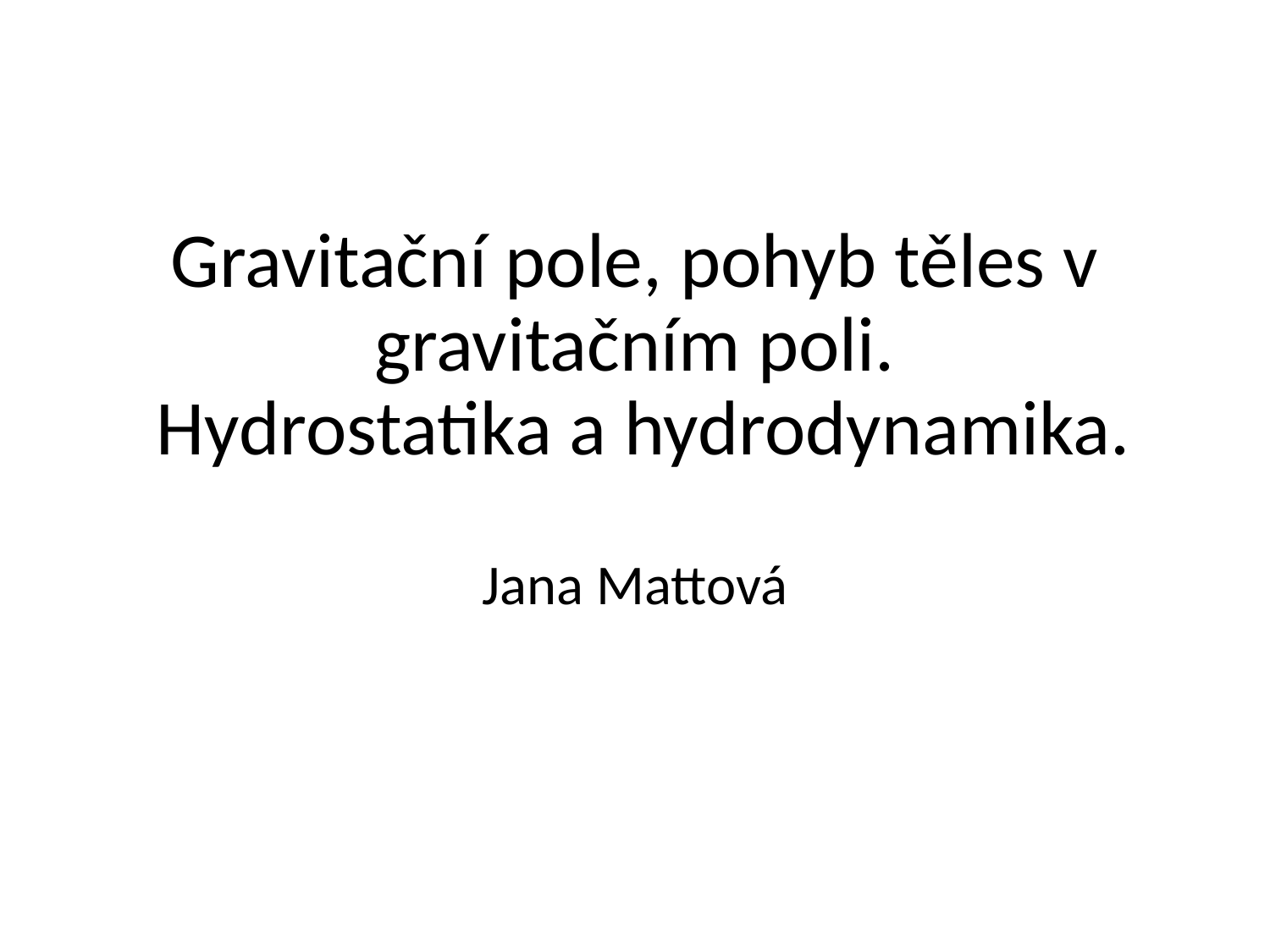

# Gravitační pole, pohyb těles v gravitačním poli. Hydrostatika a hydrodynamika. Jana Mattová